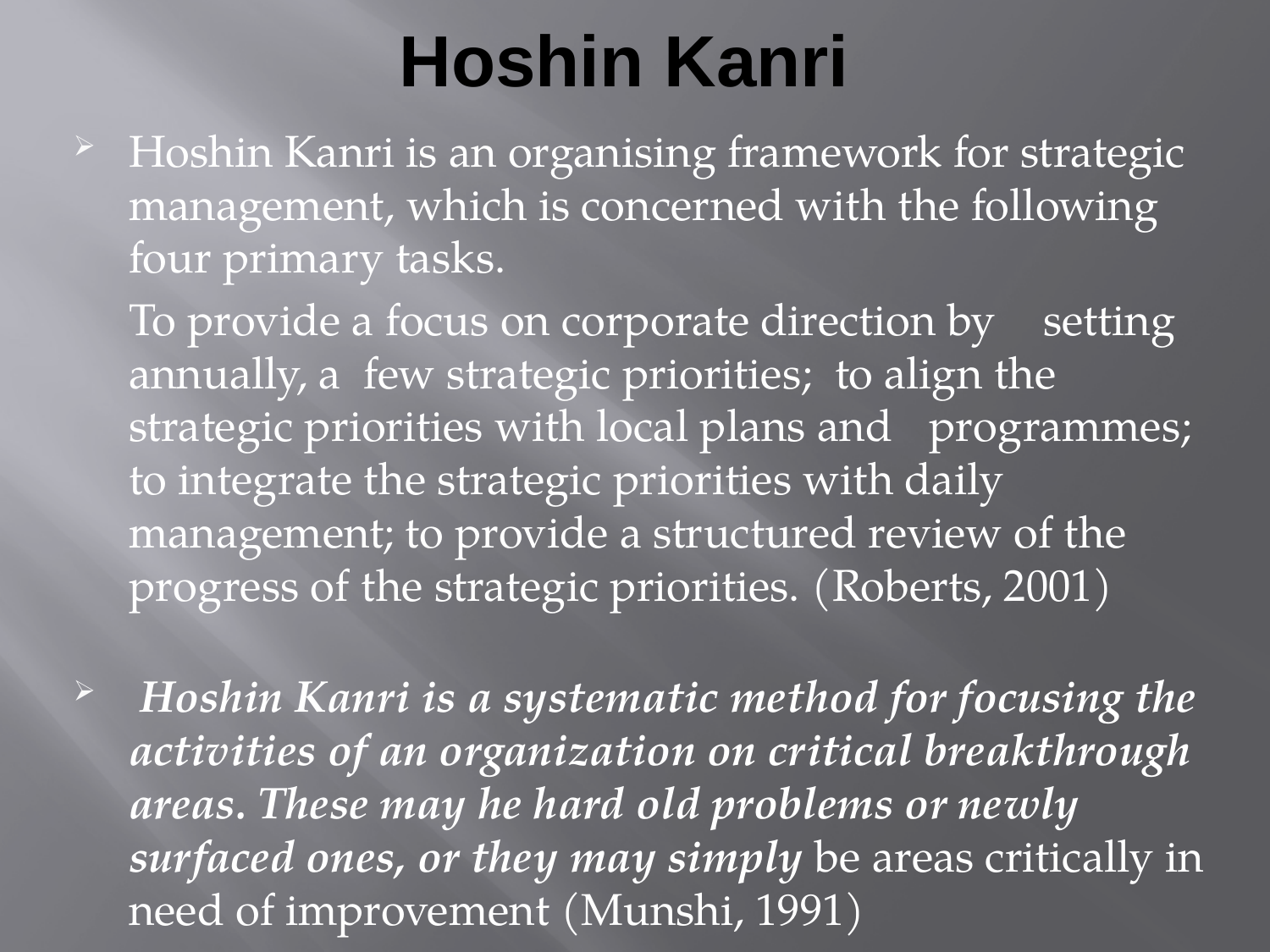

# Hoshin Kanri
Hoshin Kanri is an organising framework for strategic management, which is concerned with the following four primary tasks.
	To provide a focus on corporate direction by 	setting annually, a  few strategic priorities;  to align the strategic priorities with local plans and 	programmes;  to integrate the strategic priorities with daily management; to provide a structured review of the progress of the strategic priorities. (Roberts, 2001)

 Hoshin Kanri is a systematic method for focusing the activities of an organization on critical breakthrough areas. These may he hard old problems or newly surfaced ones, or they may simply be areas critically in need of improvement (Munshi, 1991)